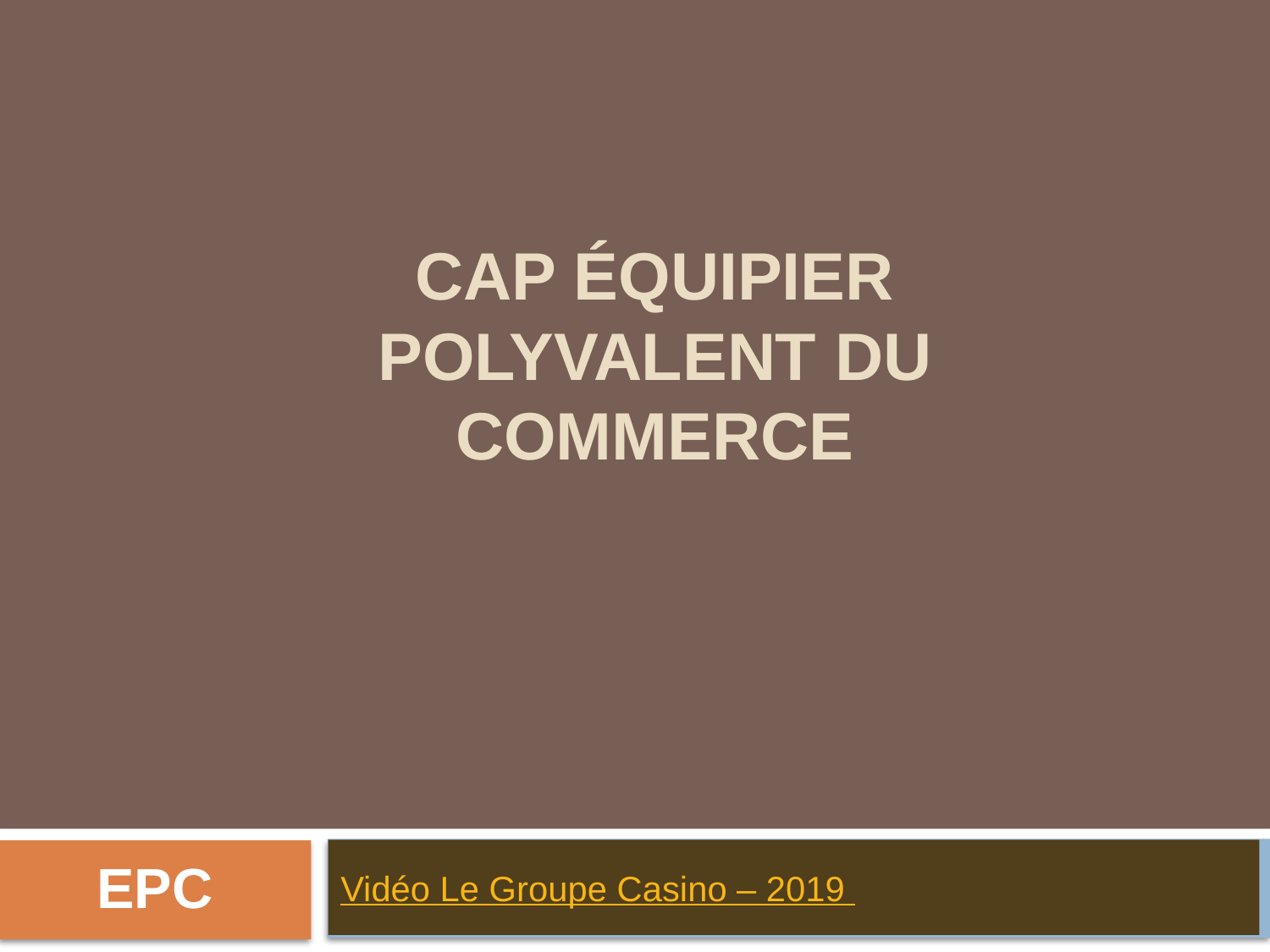

# Cap équipier polyvalent du commerce
Vidéo Le Groupe Casino – 2019
EPC